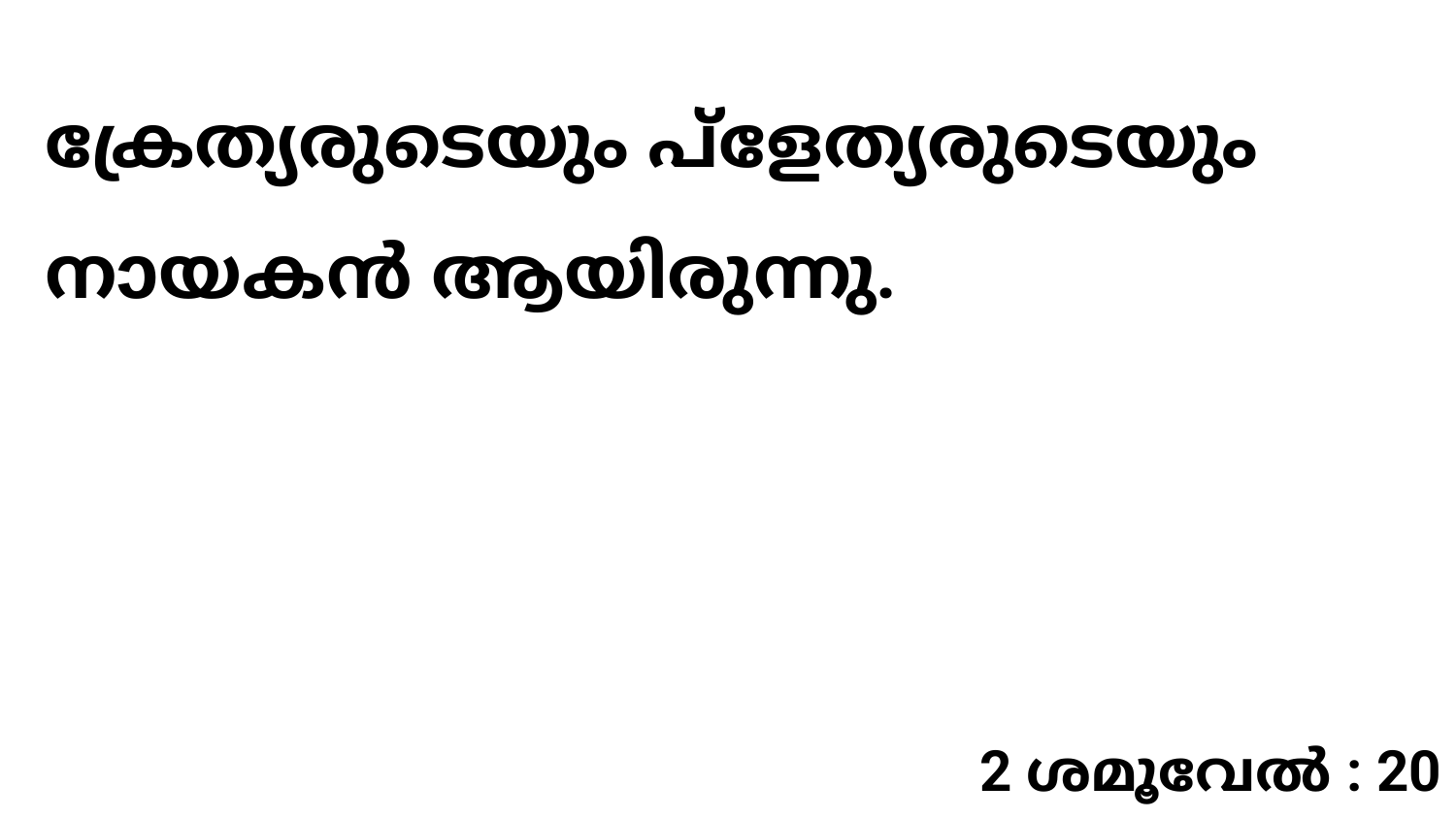

ക്രേത്യരുടെയും പ്ളേത്യരുടെയും നായകൻ ആയിരുന്നു.
2 ശമൂവേൽ : 20